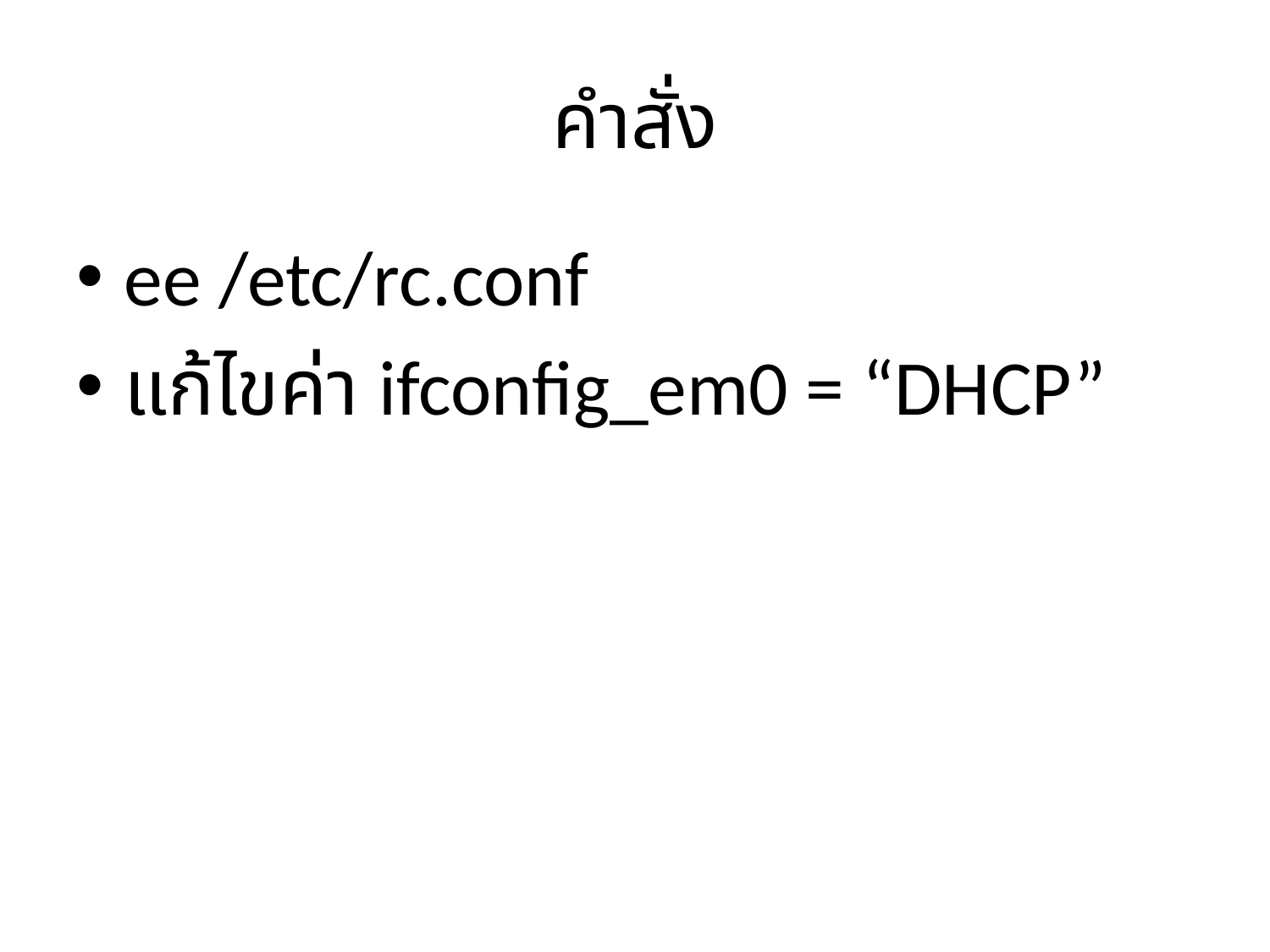

# คำสั่ง
ee /etc/rc.conf
แก้ไขค่า ifconfig_em0 = “DHCP”